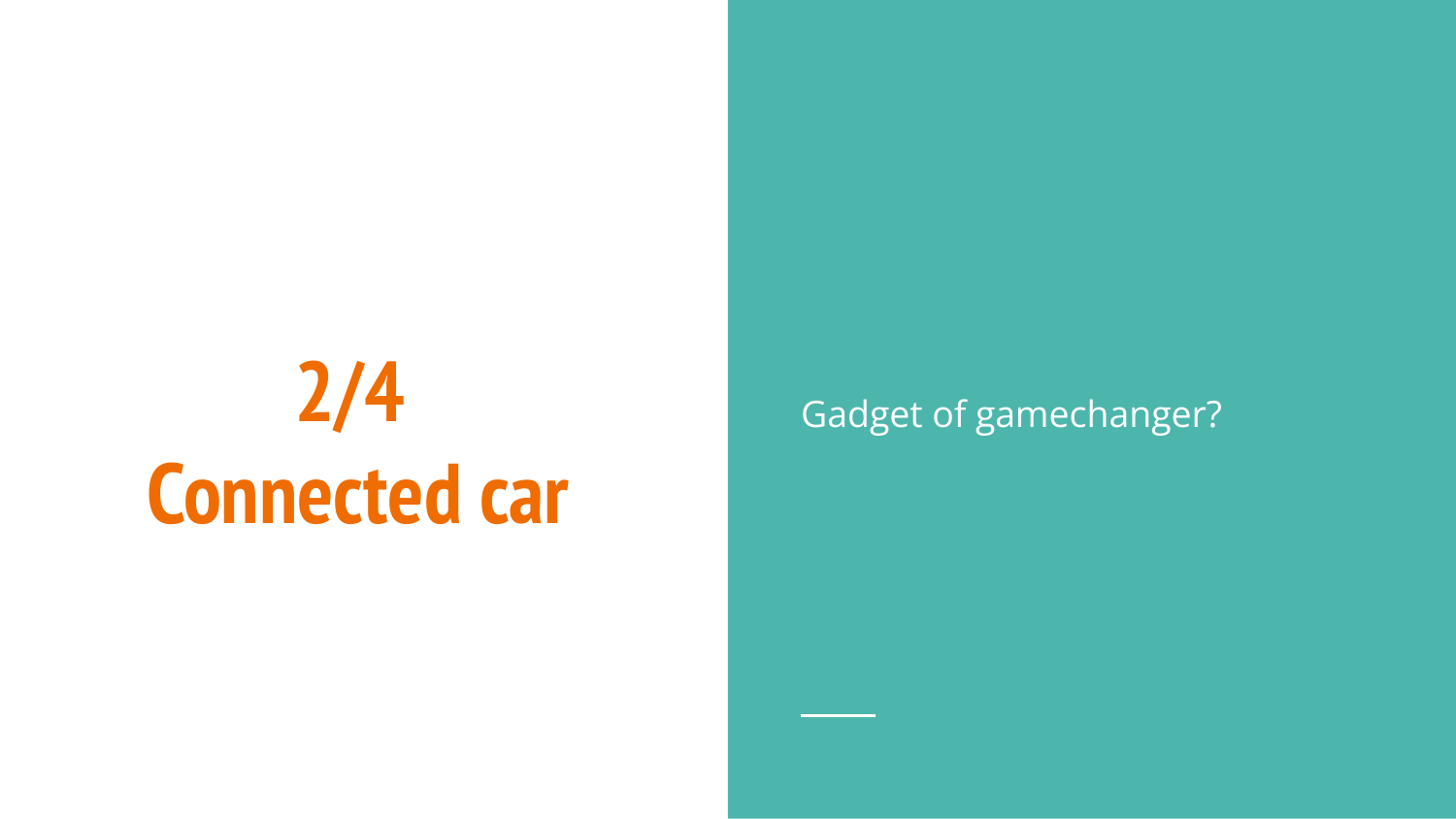

Gadget of gamechanger?
# 2/4 Connected car